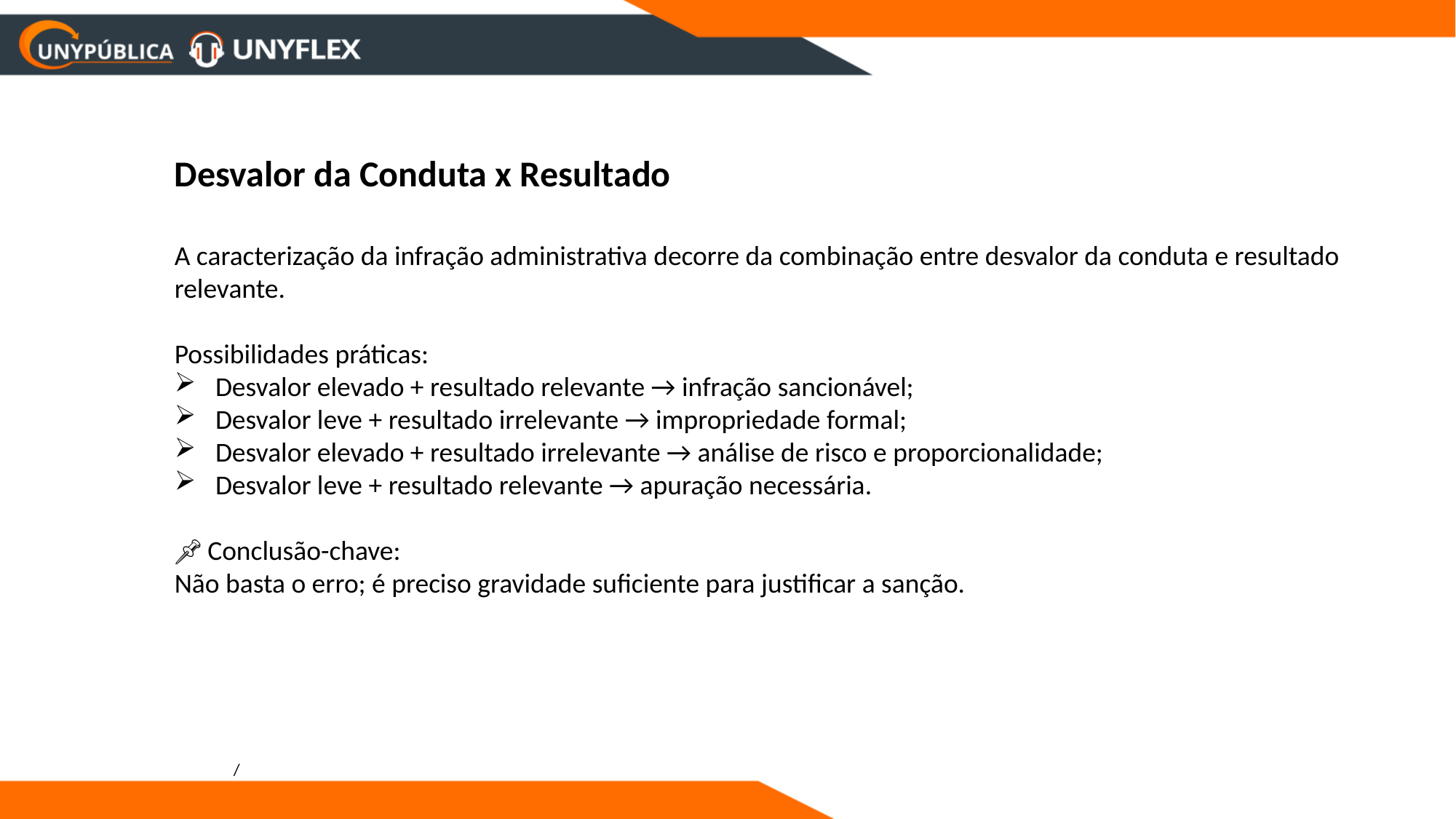

Desvalor da Conduta x Resultado

A caracterização da infração administrativa decorre da combinação entre desvalor da conduta e resultado relevante.

Possibilidades práticas:
Desvalor elevado + resultado relevante → infração sancionável;
Desvalor leve + resultado irrelevante → impropriedade formal;
Desvalor elevado + resultado irrelevante → análise de risco e proporcionalidade;
Desvalor leve + resultado relevante → apuração necessária.

📌 Conclusão-chave:
Não basta o erro; é preciso gravidade suficiente para justificar a sanção.

/